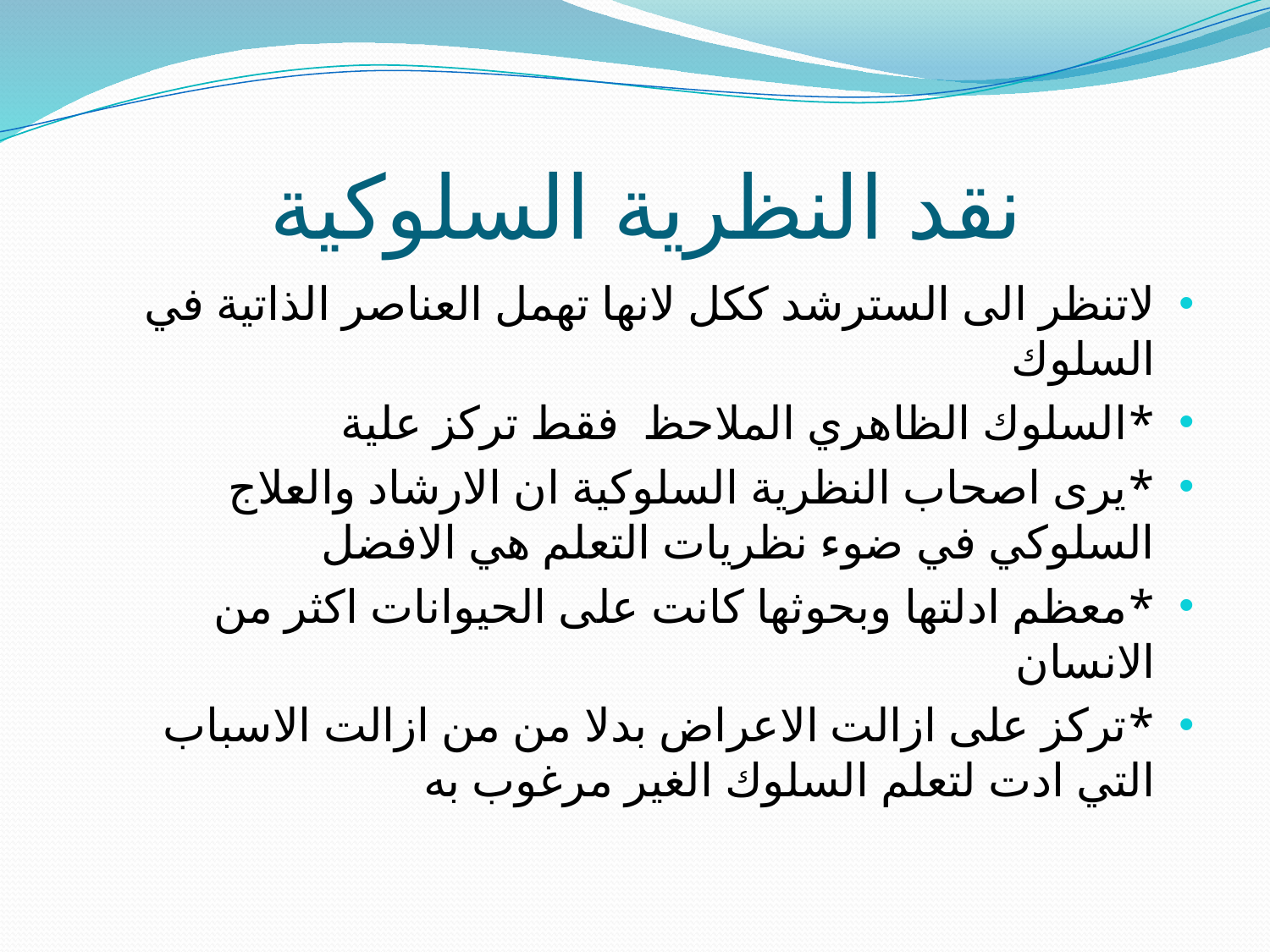

# نقد النظرية السلوكية
لاتنظر الى السترشد ككل لانها تهمل العناصر الذاتية في السلوك
*السلوك الظاهري الملاحظ  فقط تركز علية
*يرى اصحاب النظرية السلوكية ان الارشاد والعلاج السلوكي في ضوء نظريات التعلم هي الافضل
*معظم ادلتها وبحوثها كانت على الحيوانات اكثر من الانسان
*تركز على ازالت الاعراض بدلا من من ازالت الاسباب التي ادت لتعلم السلوك الغير مرغوب به